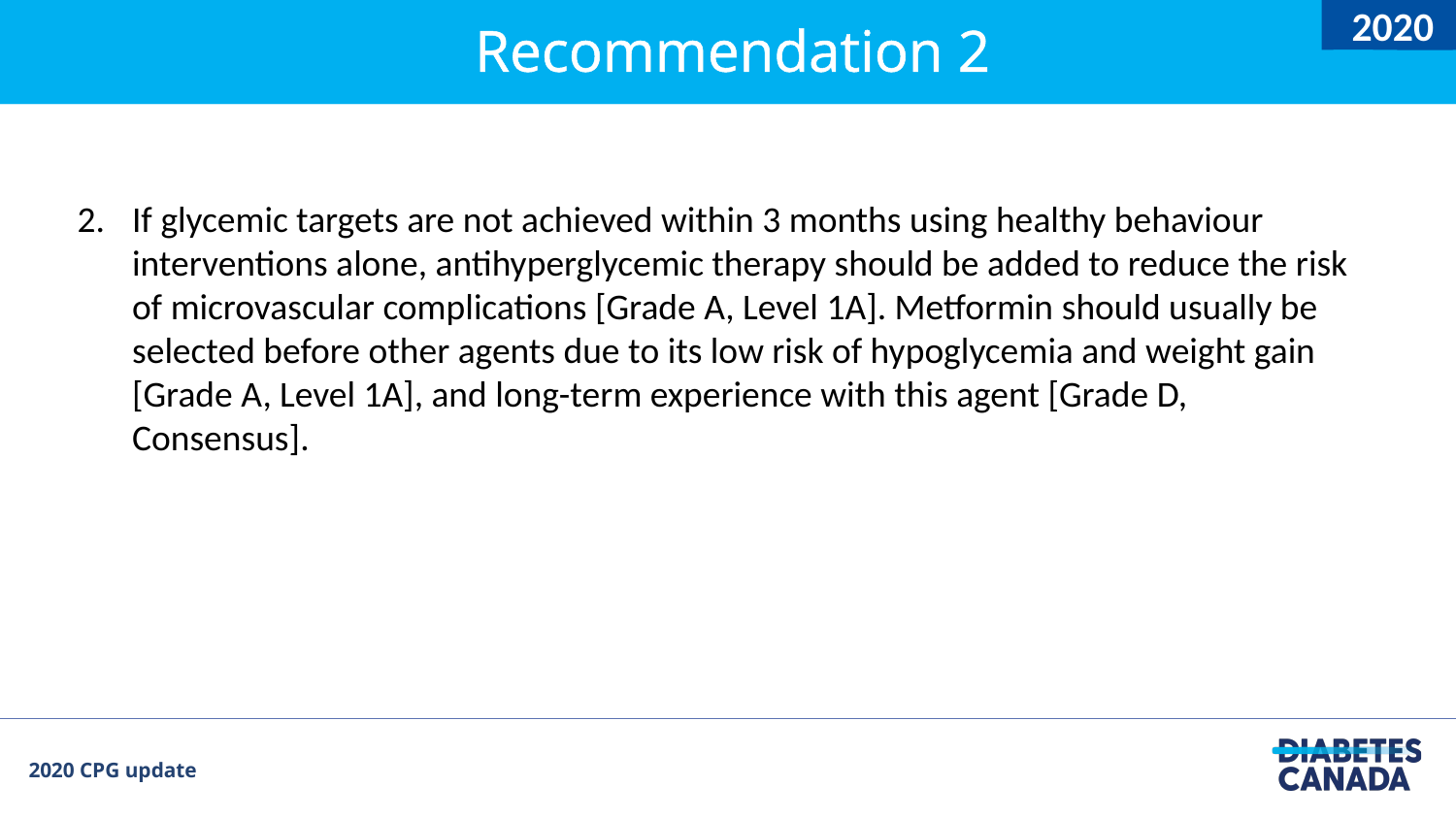

2020
#
Recommendation 2
If glycemic targets are not achieved within 3 months using healthy behaviour interventions alone, antihyperglycemic therapy should be added to reduce the risk of microvascular complications [Grade A, Level 1A]. Metformin should usually be selected before other agents due to its low risk of hypoglycemia and weight gain [Grade A, Level 1A], and long-term experience with this agent [Grade D, Consensus].